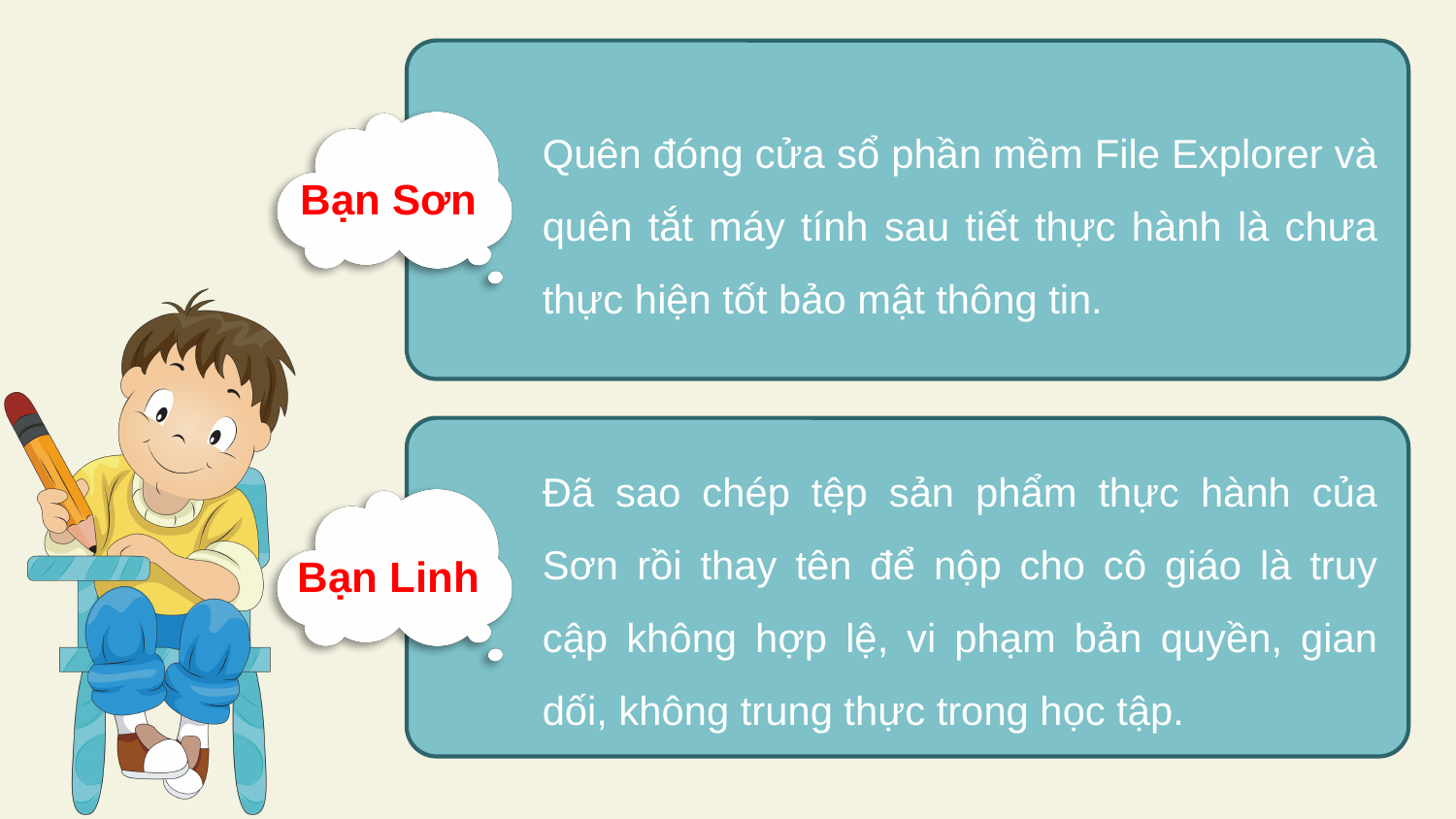

Quên đóng cửa sổ phần mềm File Explorer và quên tắt máy tính sau tiết thực hành là chưa thực hiện tốt bảo mật thông tin.

Bạn Sơn

Đã sao chép tệp sản phẩm thực hành của Sơn rồi thay tên để nộp cho cô giáo là truy cập không hợp lệ, vi phạm bản quyền, gian dối, không trung thực trong học tập.

Bạn Linh